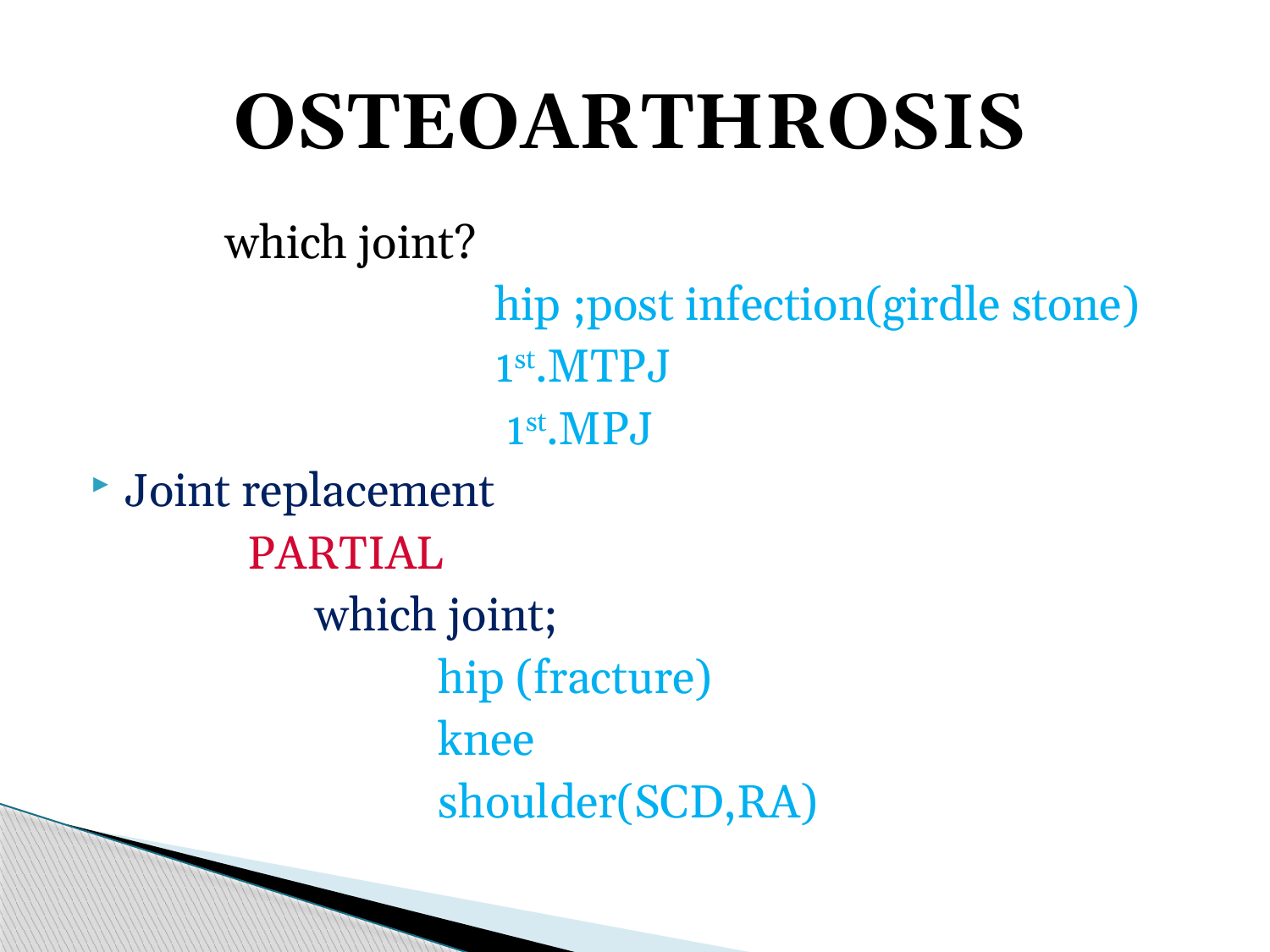

# OSTEOARTHROSIS
            which joint?
                                    hip ;post infection(girdle stone)
                                    1st.MTPJ
                                     1st.MPJ
Joint replacement
              PARTIAL
                    which joint;
                               hip (fracture)
                               knee
                               shoulder(SCD,RA)